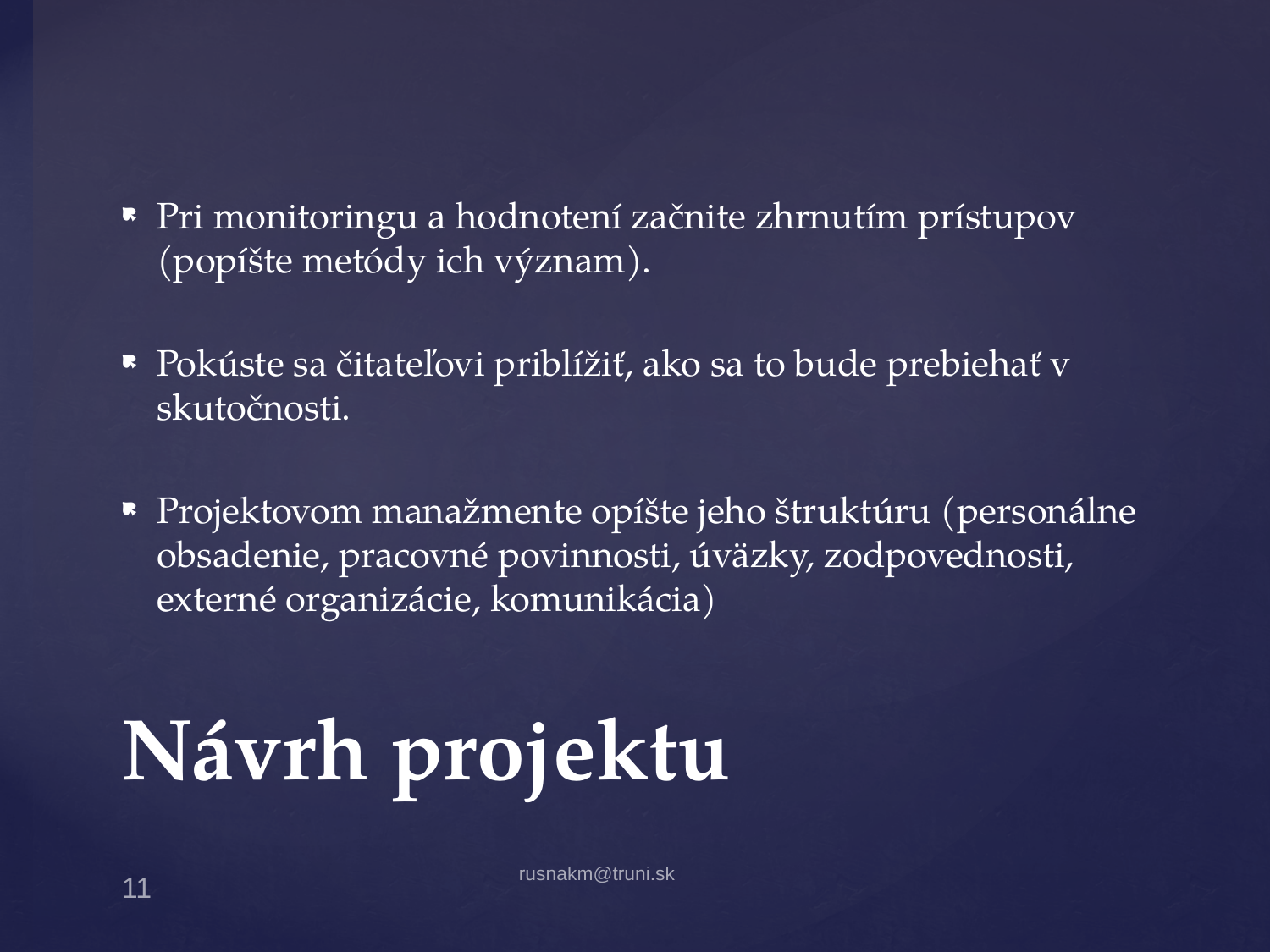

Pri monitoringu a hodnotení začnite zhrnutím prístupov (popíšte metódy ich význam).

Pokúste sa čitateľovi priblížiť, ako sa to bude prebiehať v skutočnosti.

Projektovom manažmente opíšte jeho štruktúru (personálne obsadenie, pracovné povinnosti, úväzky, zodpovednosti, externé organizácie, komunikácia)

# Návrh projektu
rusnakm@truni.sk
11